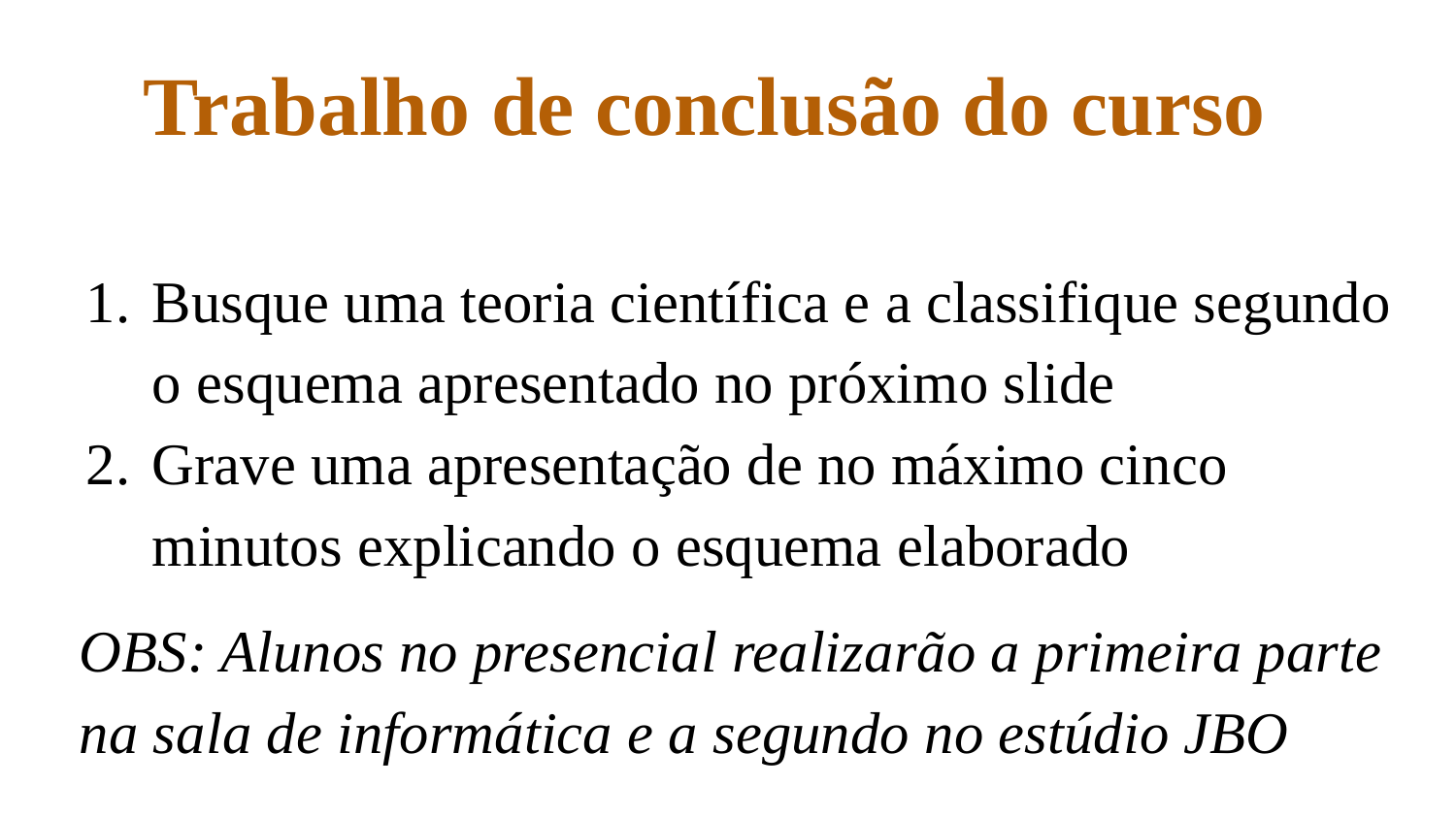

# Trabalho de conclusão do curso
Busque uma teoria científica e a classifique segundo o esquema apresentado no próximo slide
Grave uma apresentação de no máximo cinco minutos explicando o esquema elaborado
OBS: Alunos no presencial realizarão a primeira parte na sala de informática e a segundo no estúdio JBO